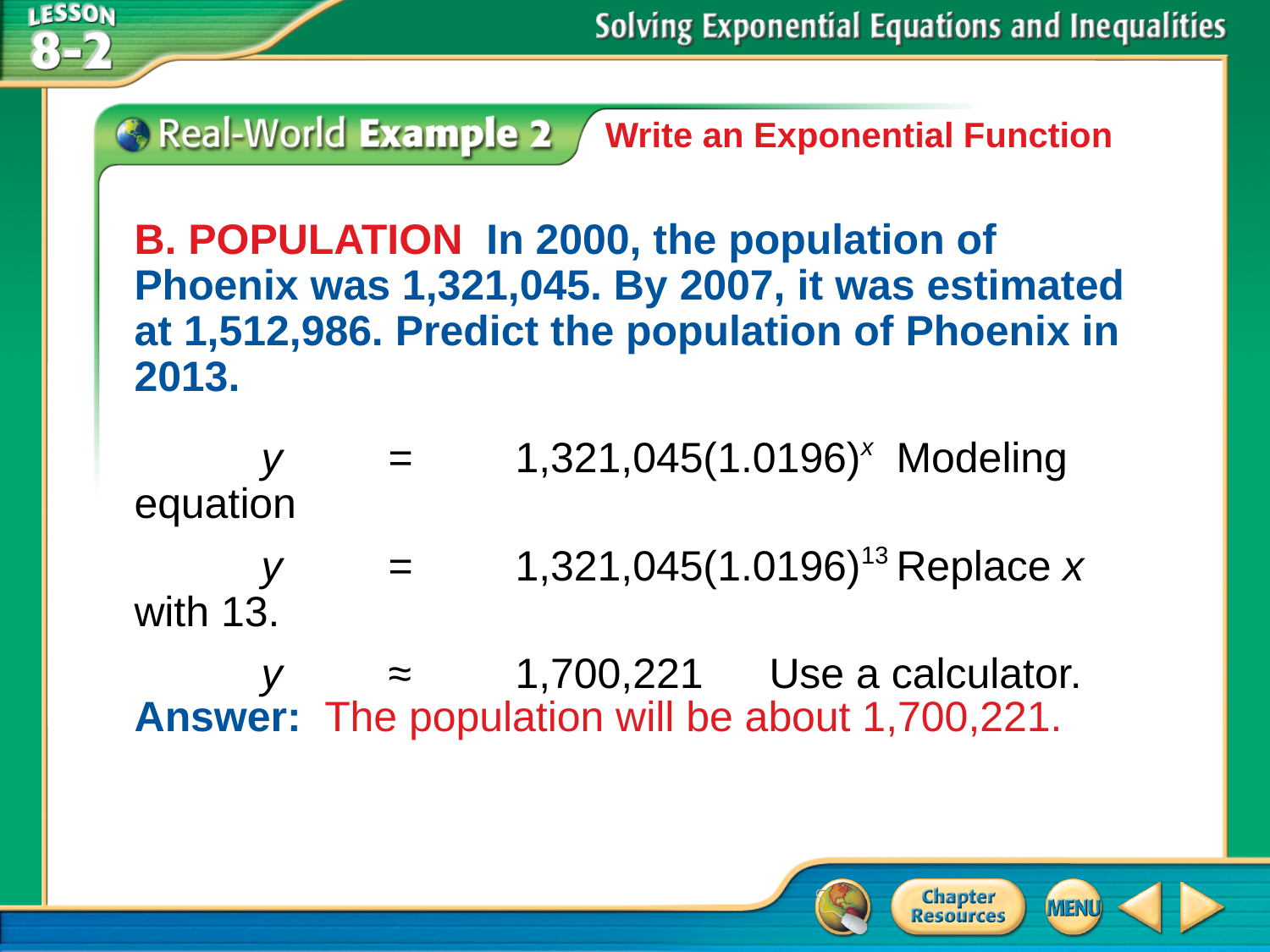

Write an Exponential Function
B. POPULATION  In 2000, the population of Phoenix was 1,321,045. By 2007, it was estimated at 1,512,986. Predict the population of Phoenix in 2013.
	y	=	1,321,045(1.0196)x	Modeling equation
	y	=	1,321,045(1.0196)13	Replace x with 13.
	y	≈	1,700,221	Use a calculator.
Answer: 	The population will be about 1,700,221.
# Example 2B